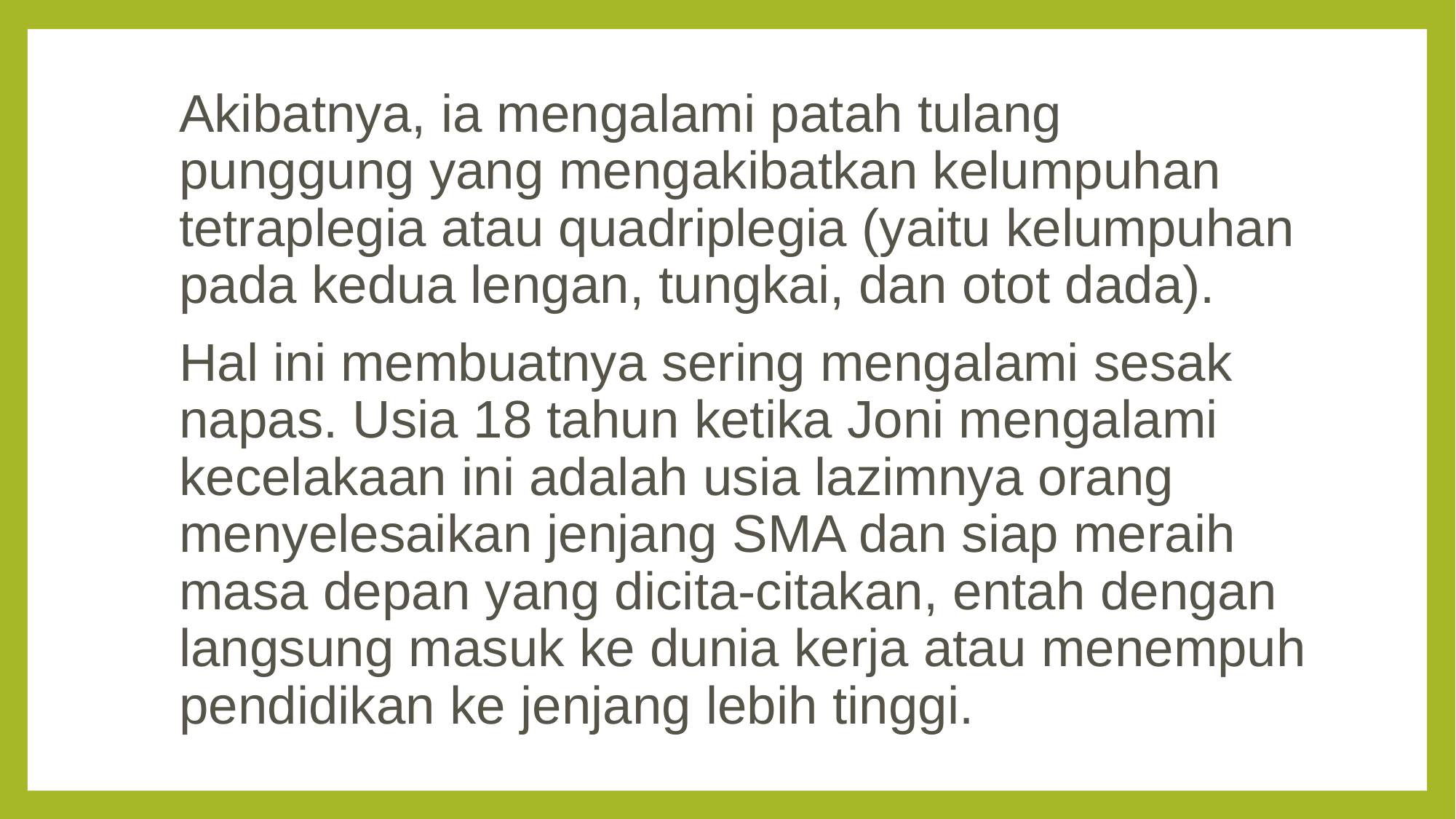

Akibatnya, ia mengalami patah tulang punggung yang mengakibatkan kelumpuhan tetraplegia atau quadriplegia (yaitu kelumpuhan pada kedua lengan, tungkai, dan otot dada).
Hal ini membuatnya sering mengalami sesak napas. Usia 18 tahun ketika Joni mengalami kecelakaan ini adalah usia lazimnya orang menyelesaikan jenjang SMA dan siap meraih masa depan yang dicita-citakan, entah dengan langsung masuk ke dunia kerja atau menempuh pendidikan ke jenjang lebih tinggi.